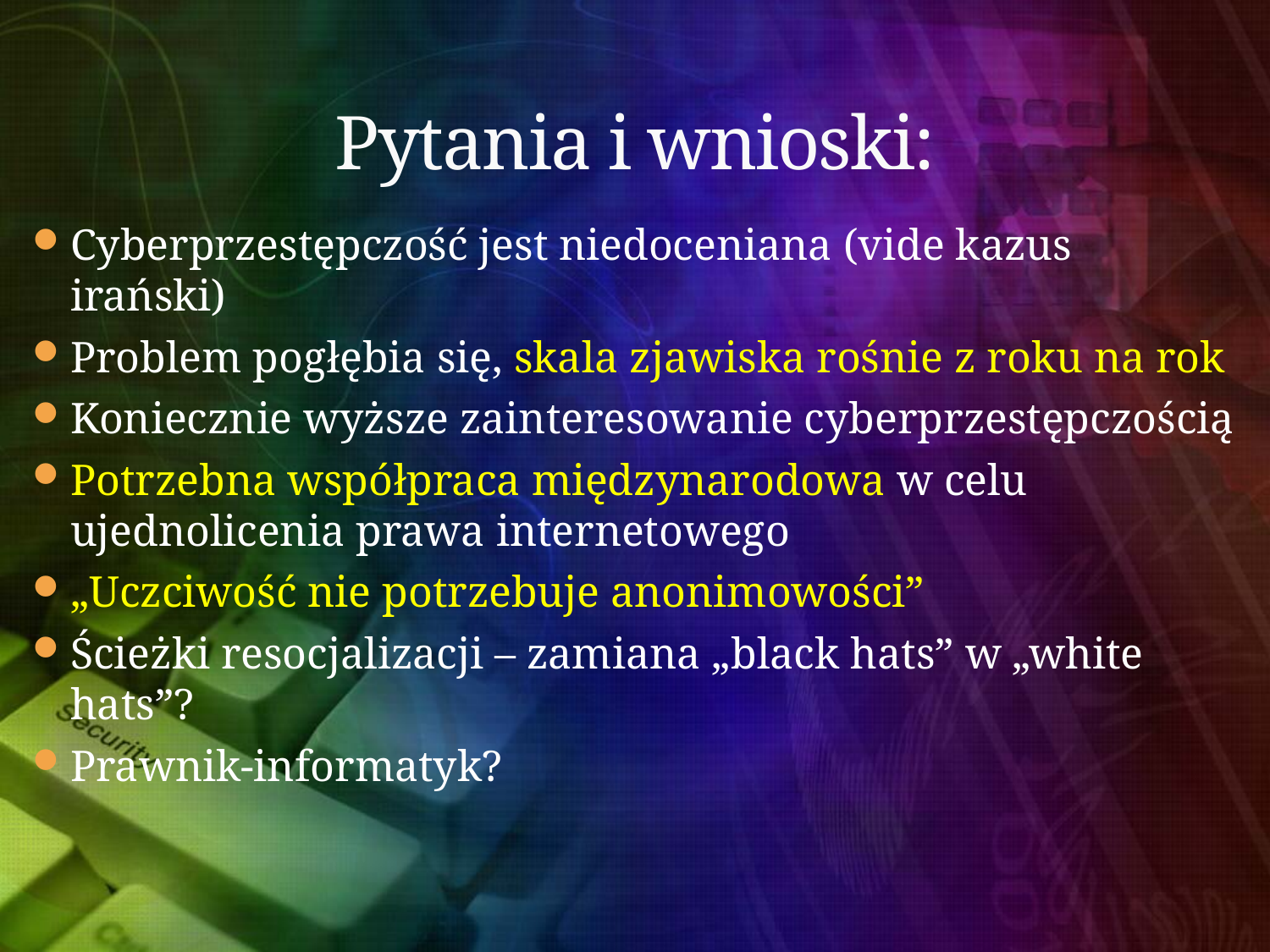

# Pytania i wnioski:
Cyberprzestępczość jest niedoceniana (vide kazus irański)
Problem pogłębia się, skala zjawiska rośnie z roku na rok
Koniecznie wyższe zainteresowanie cyberprzestępczością
Potrzebna współpraca międzynarodowa w celu ujednolicenia prawa internetowego
„Uczciwość nie potrzebuje anonimowości”
Ścieżki resocjalizacji – zamiana „black hats” w „white hats”?
Prawnik-informatyk?